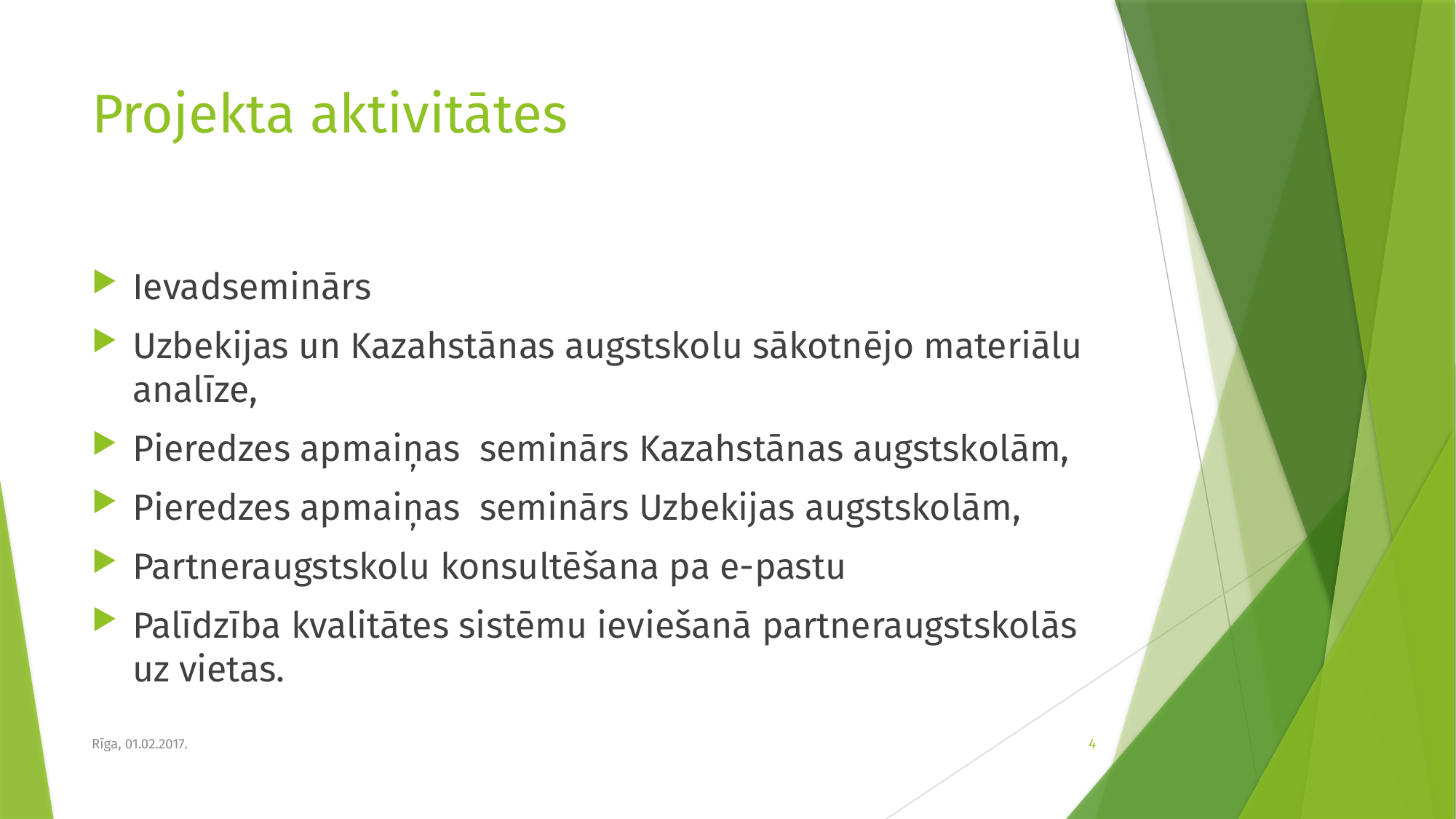

# Projekta aktivitātes
Ievadseminārs
Uzbekijas un Kazahstānas augstskolu sākotnējo materiālu analīze,
Pieredzes apmaiņas  seminārs Kazahstānas augstskolām,
Pieredzes apmaiņas  seminārs Uzbekijas augstskolām,
Partneraugstskolu konsultēšana pa e-pastu
Palīdzība kvalitātes sistēmu ieviešanā partneraugstskolās uz vietas.
Rīga, 01.02.2017.
4